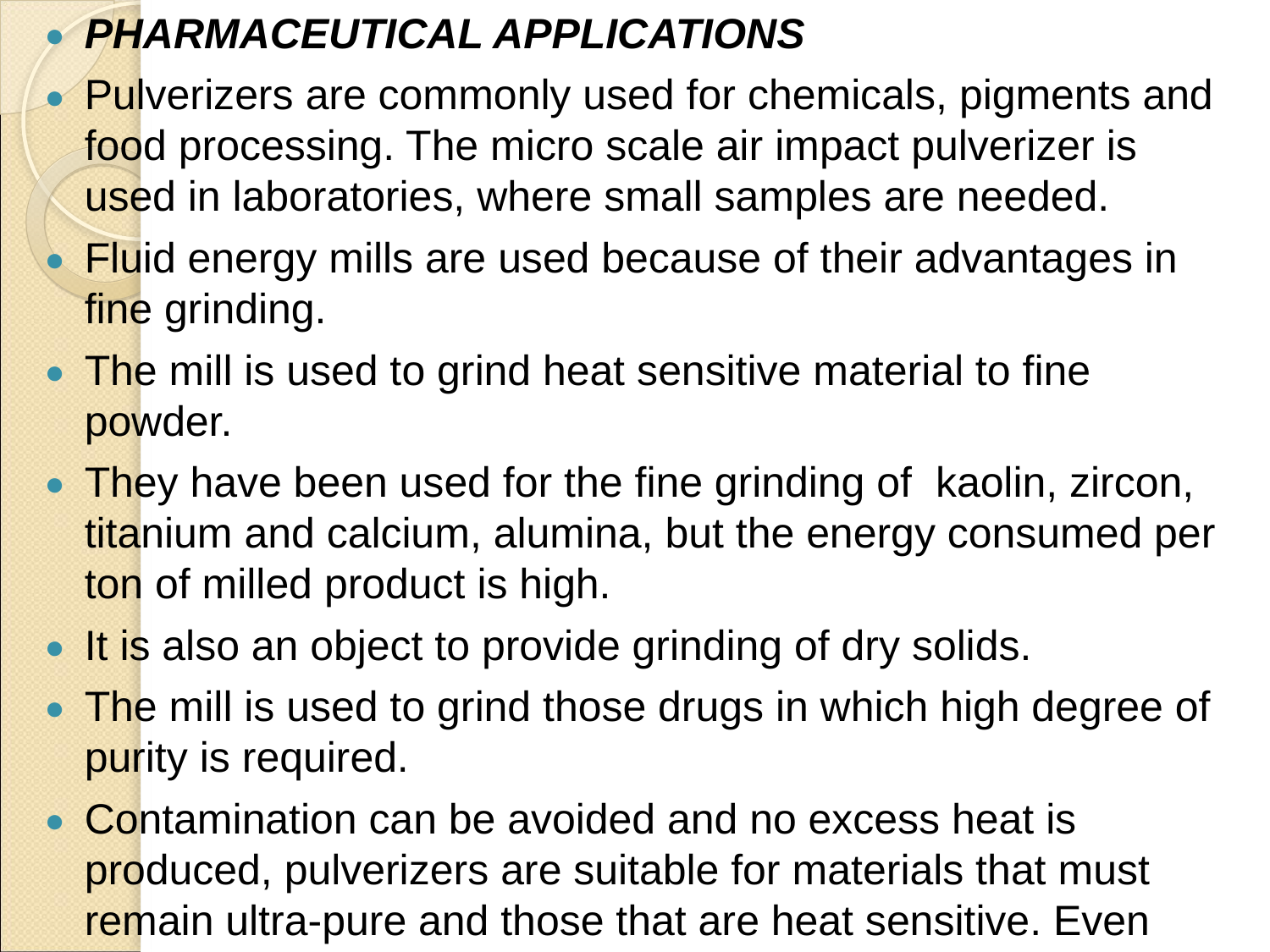

PHARMACEUTICAL APPLICATIONS
Pulverizers are commonly used for chemicals, pigments and food processing. The micro scale air impact pulverizer is used in laboratories, where small samples are needed.
Fluid energy mills are used because of their advantages in fine grinding.
The mill is used to grind heat sensitive material to fine powder.
They have been used for the fine grinding of  kaolin, zircon, titanium and calcium, alumina, but the energy consumed per ton of milled product is high.
It is also an object to provide grinding of dry solids.
The mill is used to grind those drugs in which high degree of purity is required.
Contamination can be avoided and no excess heat is produced, pulverizers are suitable for materials that must remain ultra-pure and those that are heat sensitive. Even cryogenic applications can be reduced.